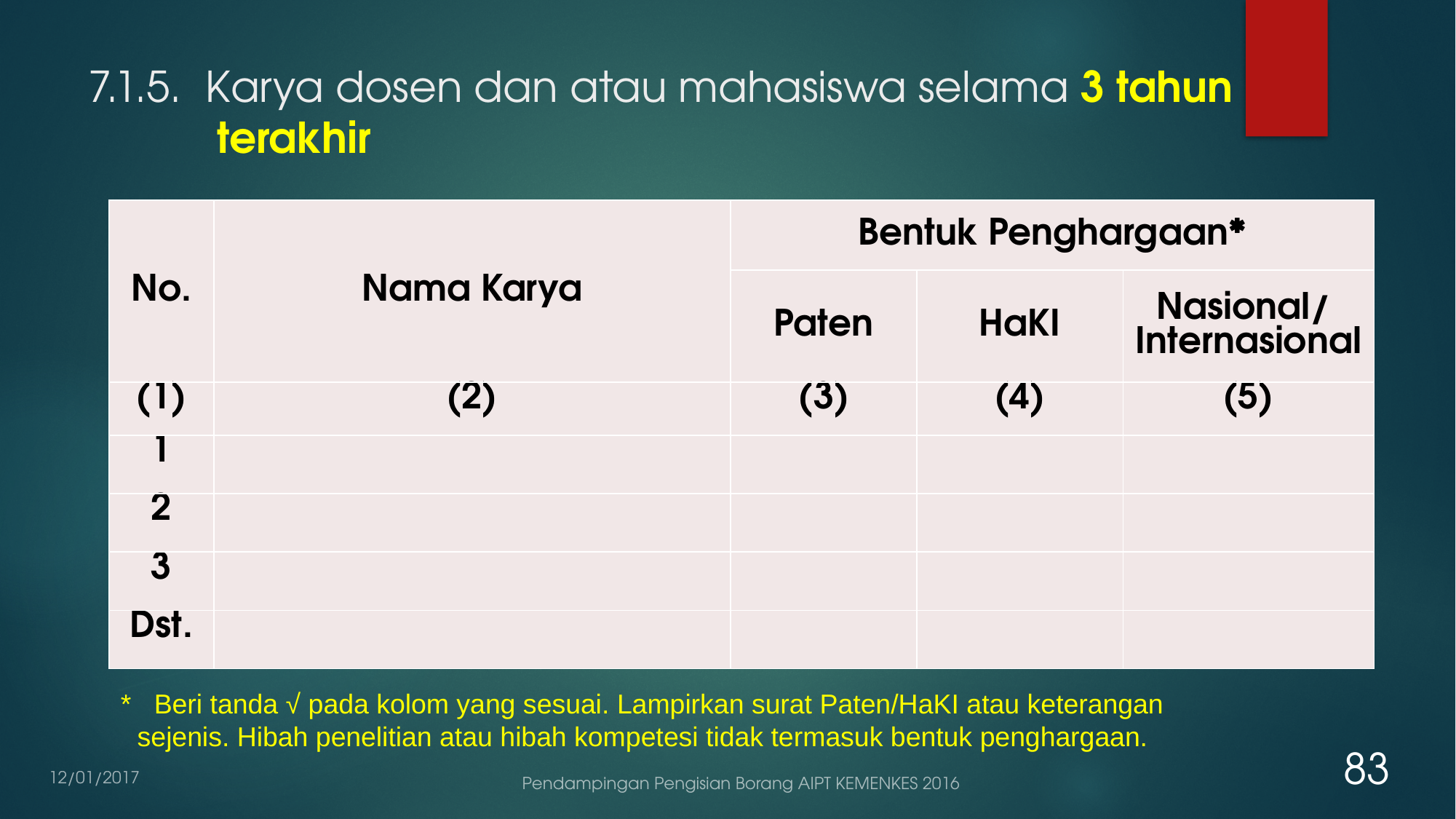

# 7.1.5.  Karya dosen dan atau mahasiswa selama 3 tahun terakhir
| No. | Nama Karya | Bentuk Penghargaan\* |  |  |
| --- | --- | --- | --- | --- |
|  |  | Paten | HaKI | Nasional/ Internasional |
| (1) | (2) | (3) | (4) | (5) |
| 1 |  |  |  |  |
| 2 |  |  |  |  |
| 3 |  |  |  |  |
| Dst. |  |  |  |  |
*   Beri tanda √ pada kolom yang sesuai. Lampirkan surat Paten/HaKI atau keterangan sejenis. Hibah penelitian atau hibah kompetesi tidak termasuk bentuk penghargaan.
83
12/01/2017
Pendampingan Pengisian Borang AIPT KEMENKES 2016